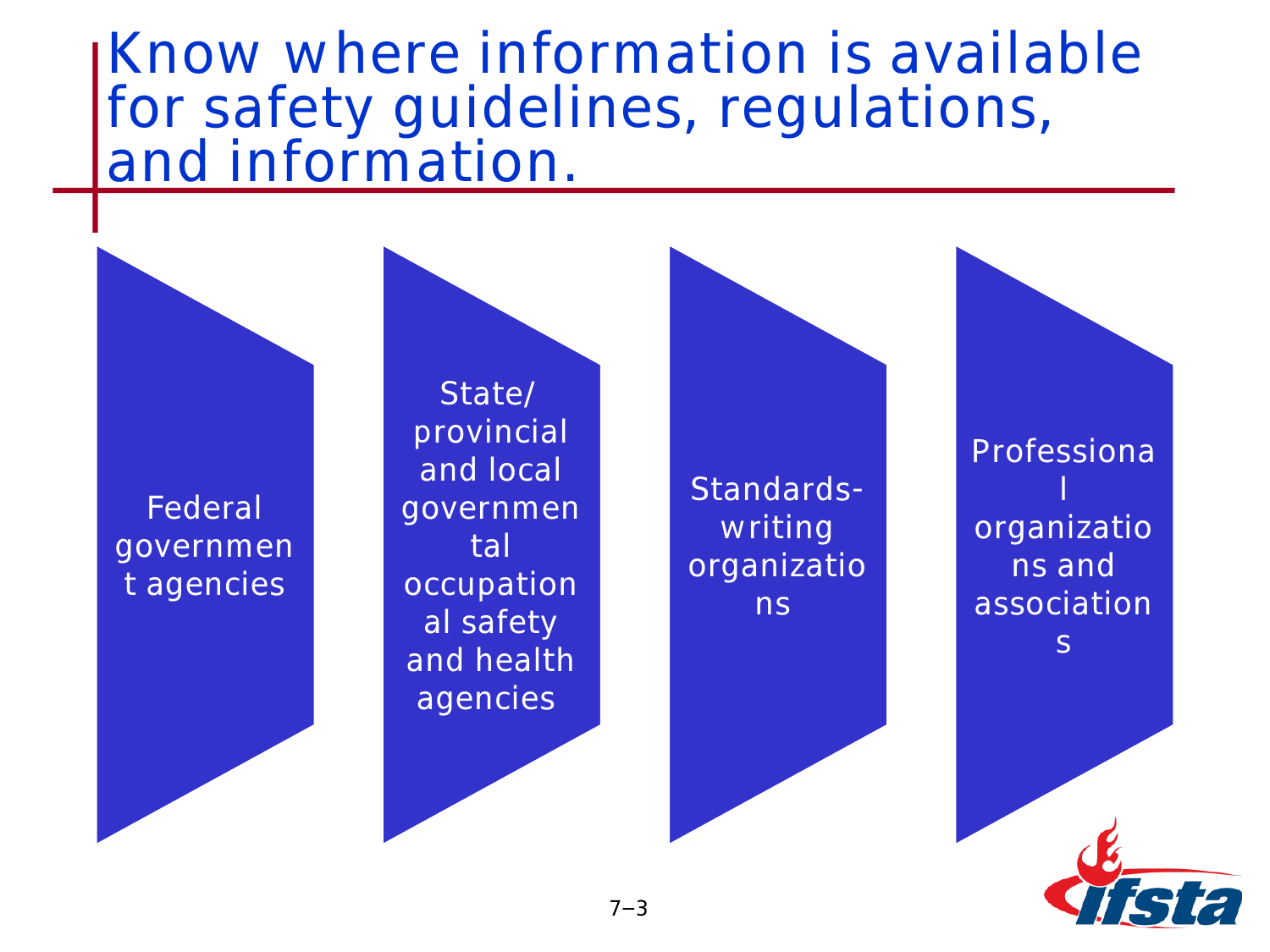

# Know where information is available for safety guidelines, regulations, and information.
Federal government agencies
State/provincial and local governmental occupational safety and health agencies
Standards-writing organizations
Professional organizations and associations
7–3